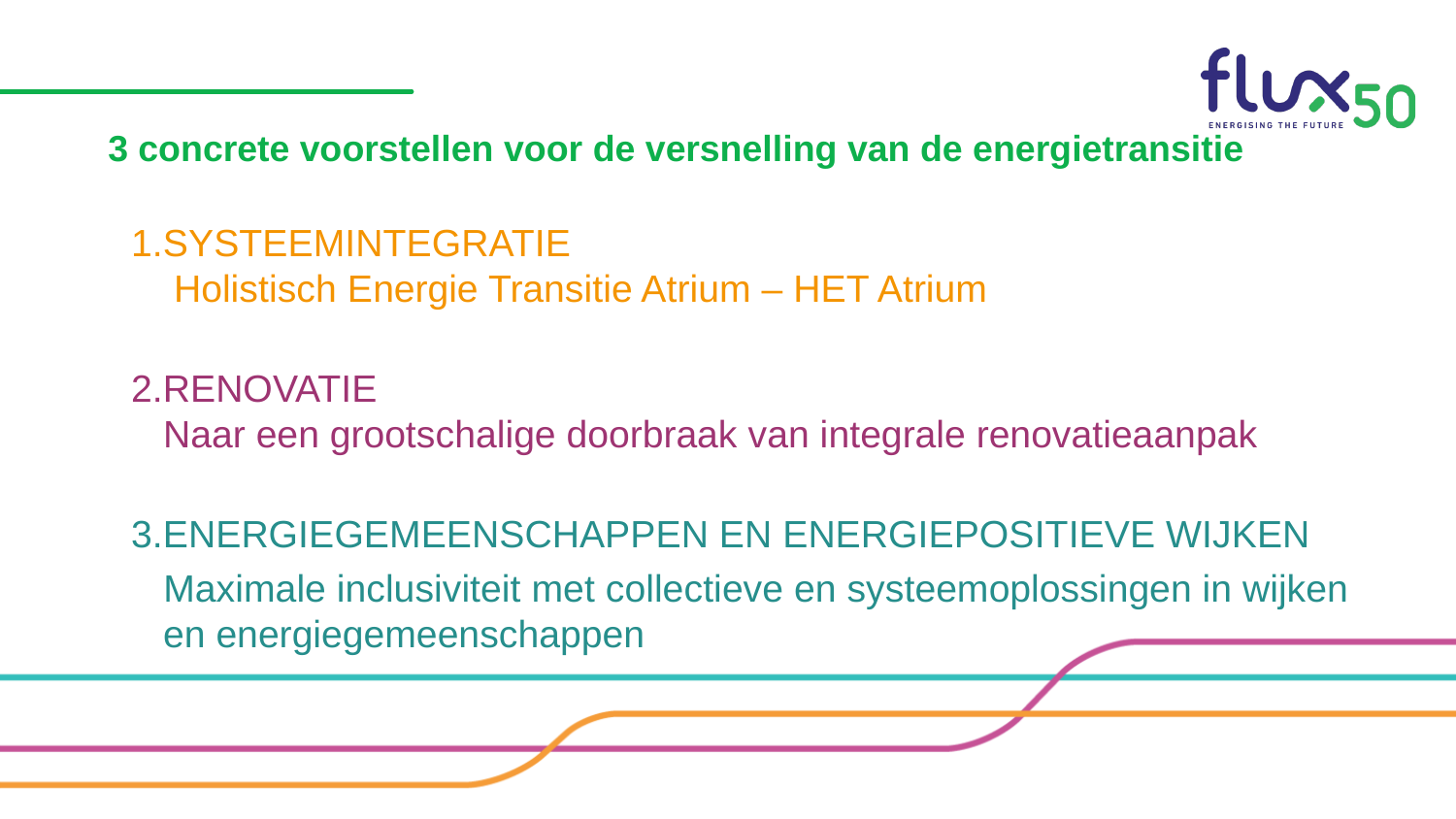

# 3 concrete voorstellen voor de versnelling van de energietransitie
1.SYSTEEMINTEGRATIE
    Holistisch Energie Transitie Atrium – HET Atrium
2.RENOVATIE
   Naar een grootschalige doorbraak van integrale renovatieaanpak
3.ENERGIEGEMEENSCHAPPEN EN ENERGIEPOSITIEVE WIJKEN
   Maximale inclusiviteit met collectieve en systeemoplossingen in wijken
   en energiegemeenschappen